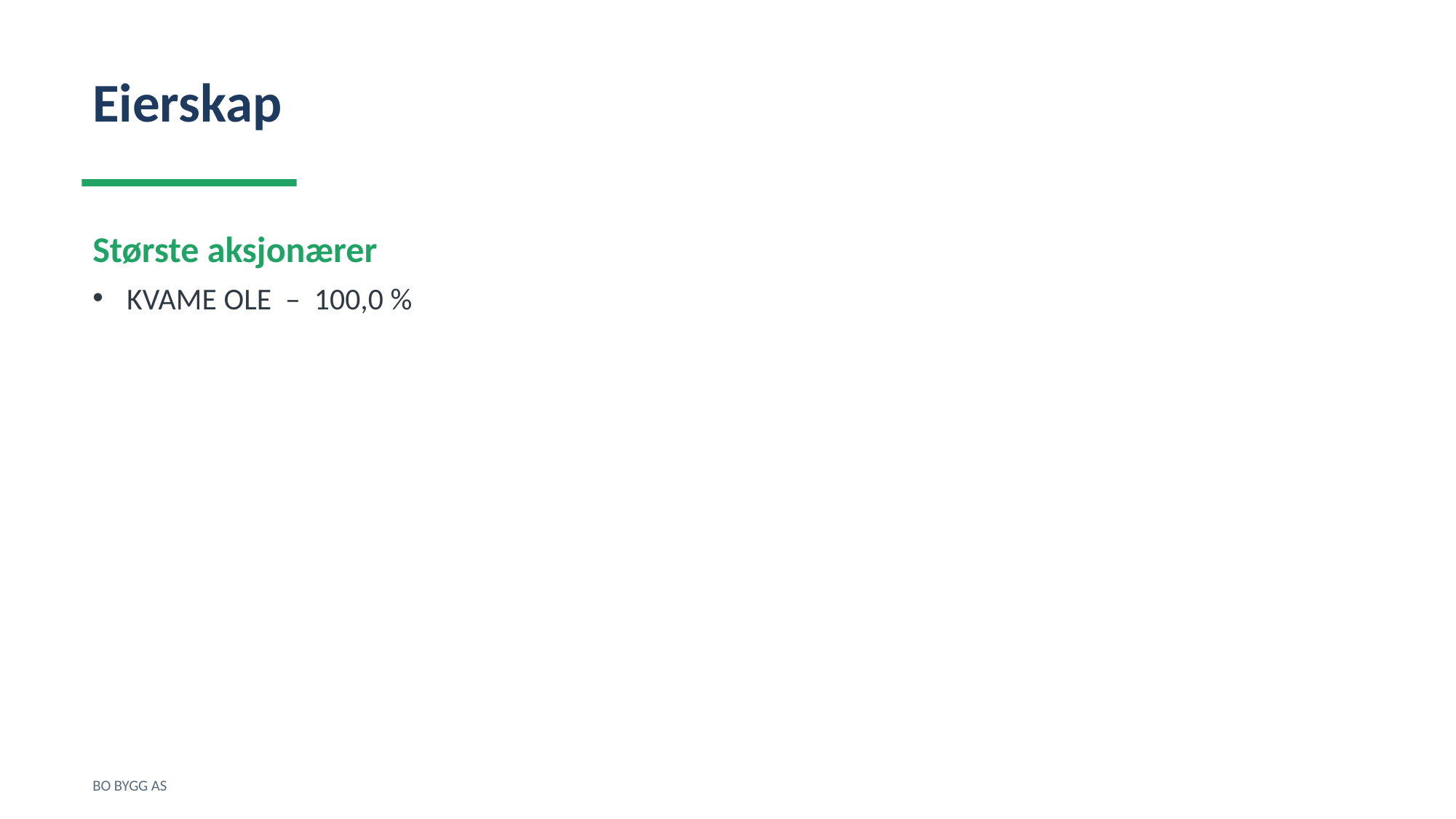

Eierskap

Største aksjonærer
KVAME OLE  –  100,0 %
BO BYGG AS